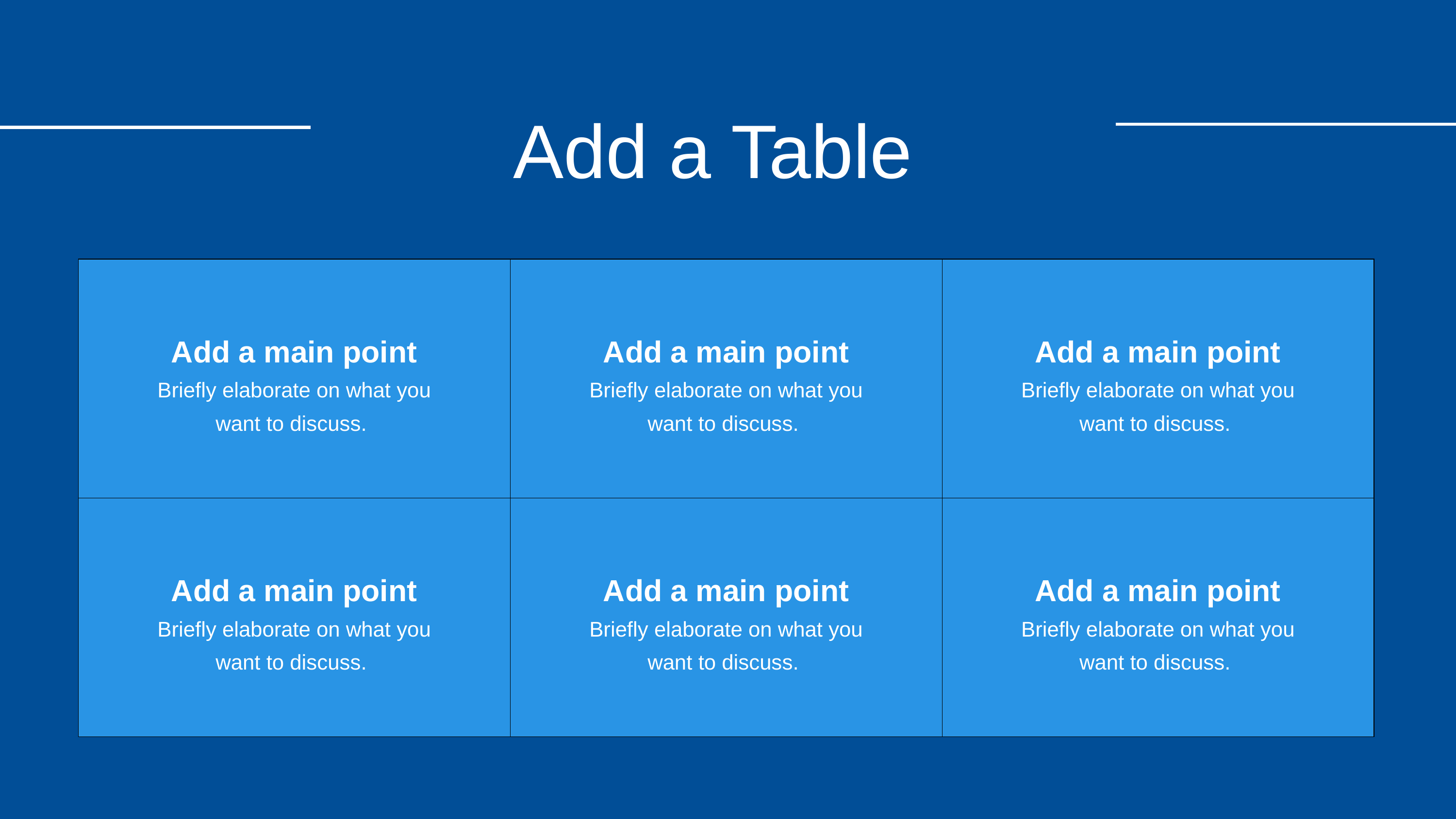

Add a Table
| Add a main point Briefly elaborate on what you want to discuss. | Add a main point Briefly elaborate on what you want to discuss. | Add a main point Briefly elaborate on what you want to discuss. |
| --- | --- | --- |
| Add a main point Briefly elaborate on what you want to discuss. | Add a main point Briefly elaborate on what you want to discuss. | Add a main point Briefly elaborate on what you want to discuss. |